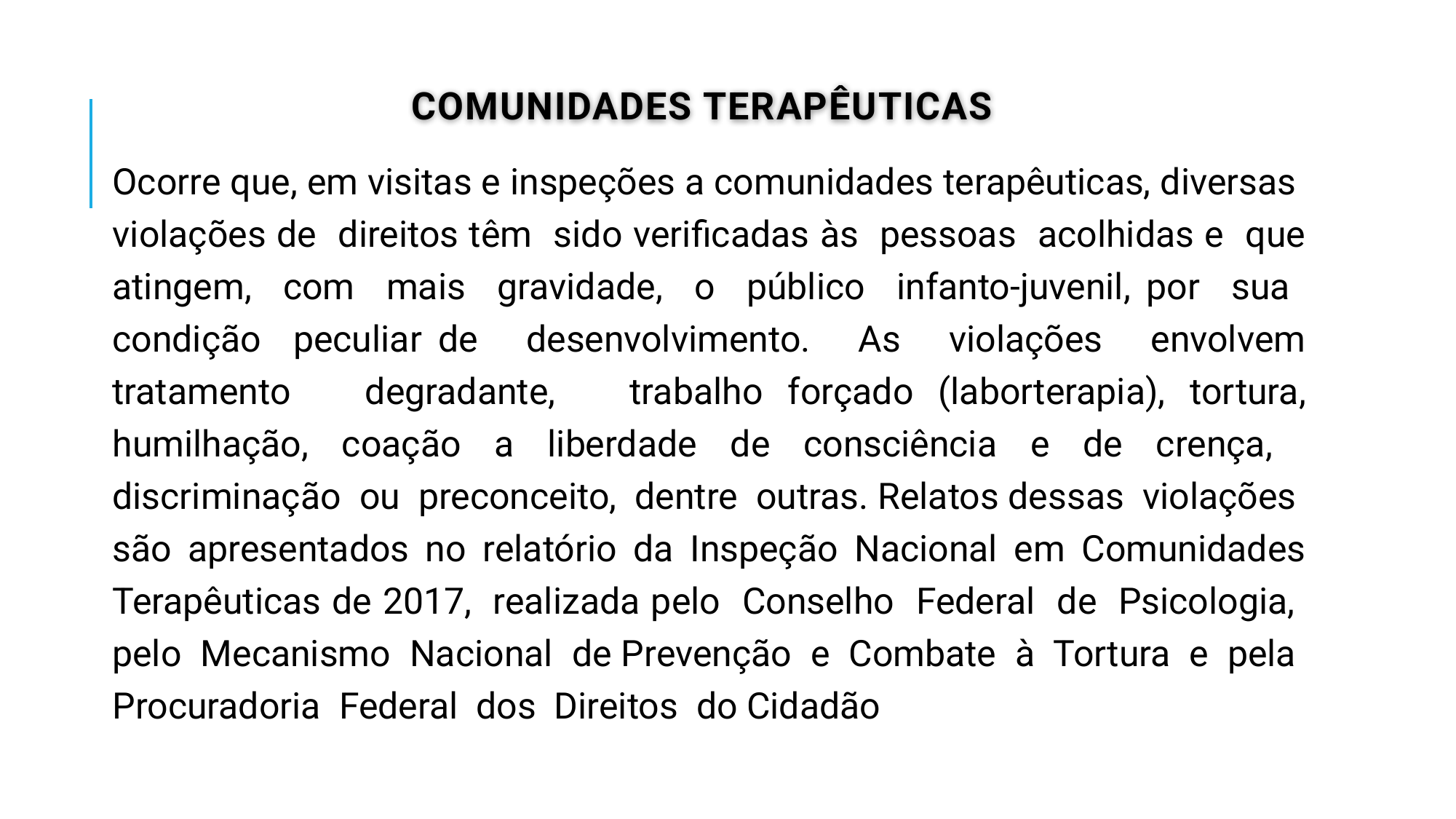

# COMUNIDADES TERAPÊUTICAS
Ocorre que, em visitas e inspeções a comunidades terapêuticas, diversas  violações de  direitos têm  sido verificadas às  pessoas  acolhidas e  que atingem,  com  mais  gravidade,  o  público  infanto-juvenil, por  sua  condição  peculiar de   desenvolvimento.   As   violações   envolvem tratamento   degradante,   trabalho forçado (laborterapia), tortura, humilhação, coação a liberdade de consciência e de crença,  discriminação  ou  preconceito,  dentre  outras. Relatos dessas  violações  são apresentados no relatório da Inspeção Nacional em Comunidades Terapêuticas de 2017,  realizada pelo  Conselho  Federal  de  Psicologia,  pelo  Mecanismo  Nacional  de Prevenção  e  Combate  à  Tortura  e  pela  Procuradoria  Federal  dos  Direitos  do Cidadão